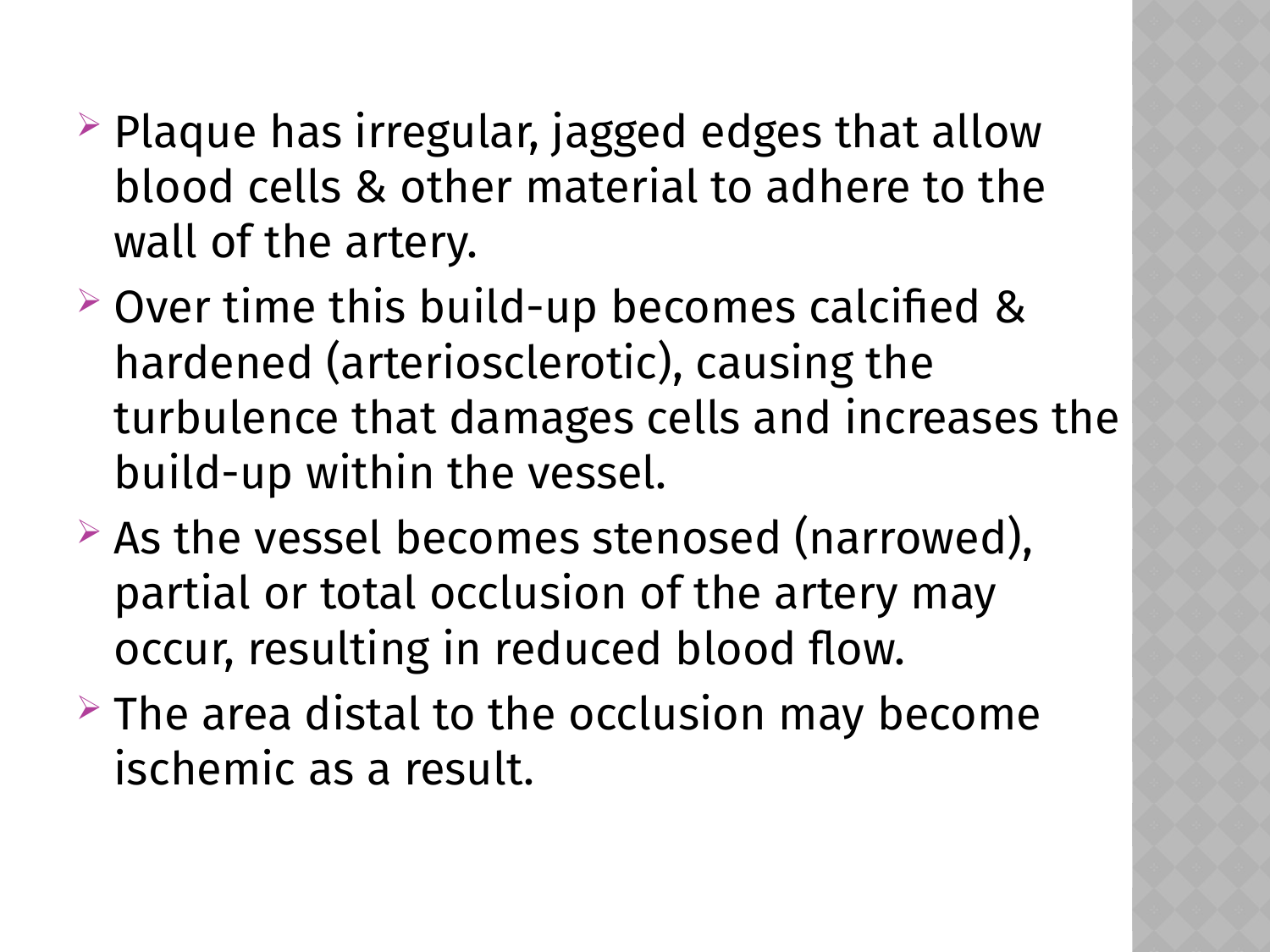

#
Plaque has irregular, jagged edges that allow blood cells & other material to adhere to the wall of the artery.
Over time this build-up becomes calcified & hardened (arteriosclerotic), causing the turbulence that damages cells and increases the build-up within the vessel.
As the vessel becomes stenosed (narrowed), partial or total occlusion of the artery may occur, resulting in reduced blood flow.
The area distal to the occlusion may become ischemic as a result.